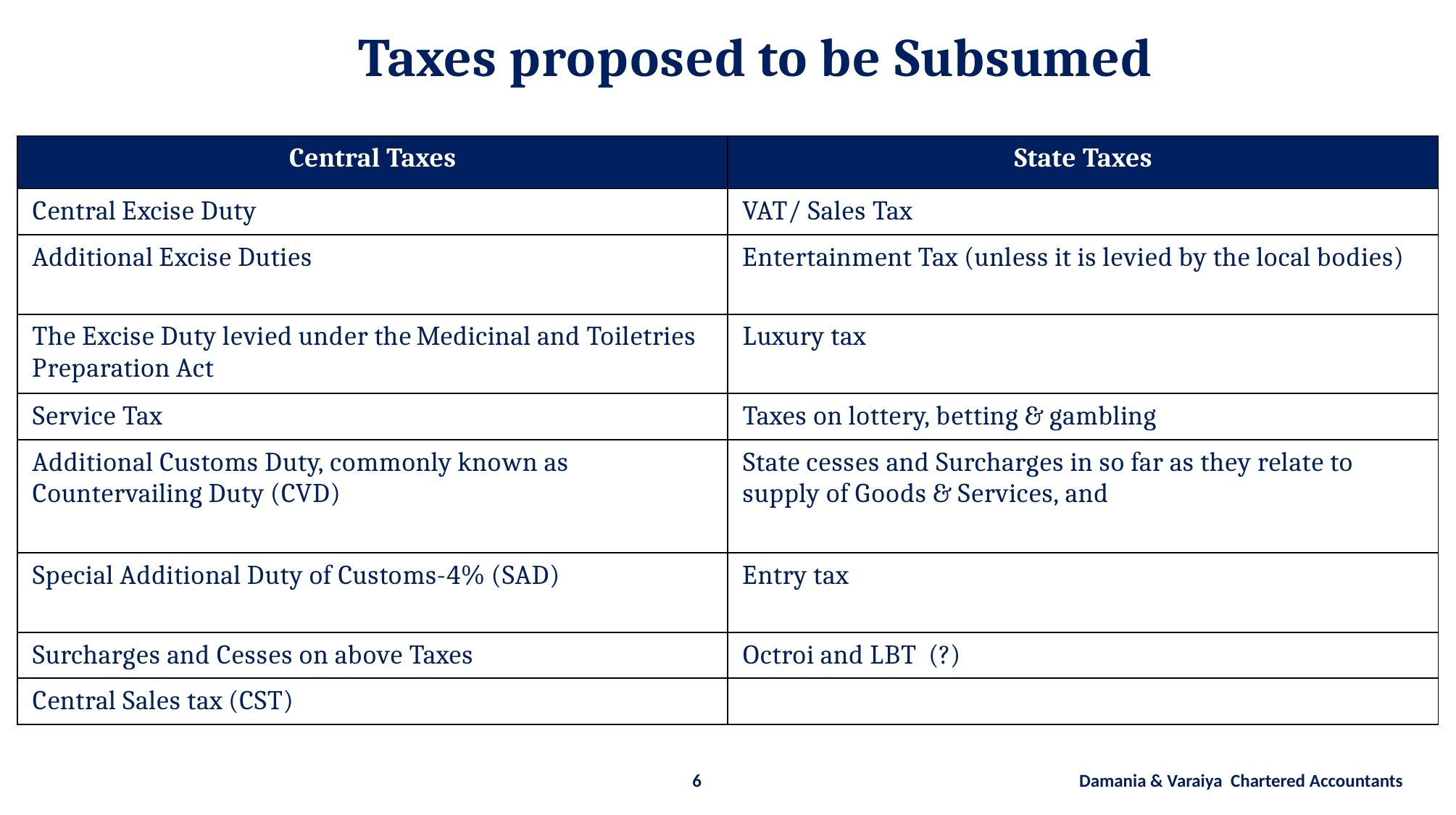

Taxes proposed to be Subsumed
| Central Taxes | State Taxes |
| --- | --- |
| Central Excise Duty | VAT/ Sales Tax |
| Additional Excise Duties | Entertainment Tax (unless it is levied by the local bodies) |
| The Excise Duty levied under the Medicinal and Toiletries Preparation Act | Luxury tax |
| Service Tax | Taxes on lottery, betting & gambling |
| Additional Customs Duty, commonly known as Countervailing Duty (CVD) | State cesses and Surcharges in so far as they relate to supply of Goods & Services, and |
| Special Additional Duty of Customs-4% (SAD) | Entry tax |
| Surcharges and Cesses on above Taxes | Octroi and LBT (?) |
| Central Sales tax (CST) |  |
6                                                                                           Damania & Varaiya  Chartered Accountants